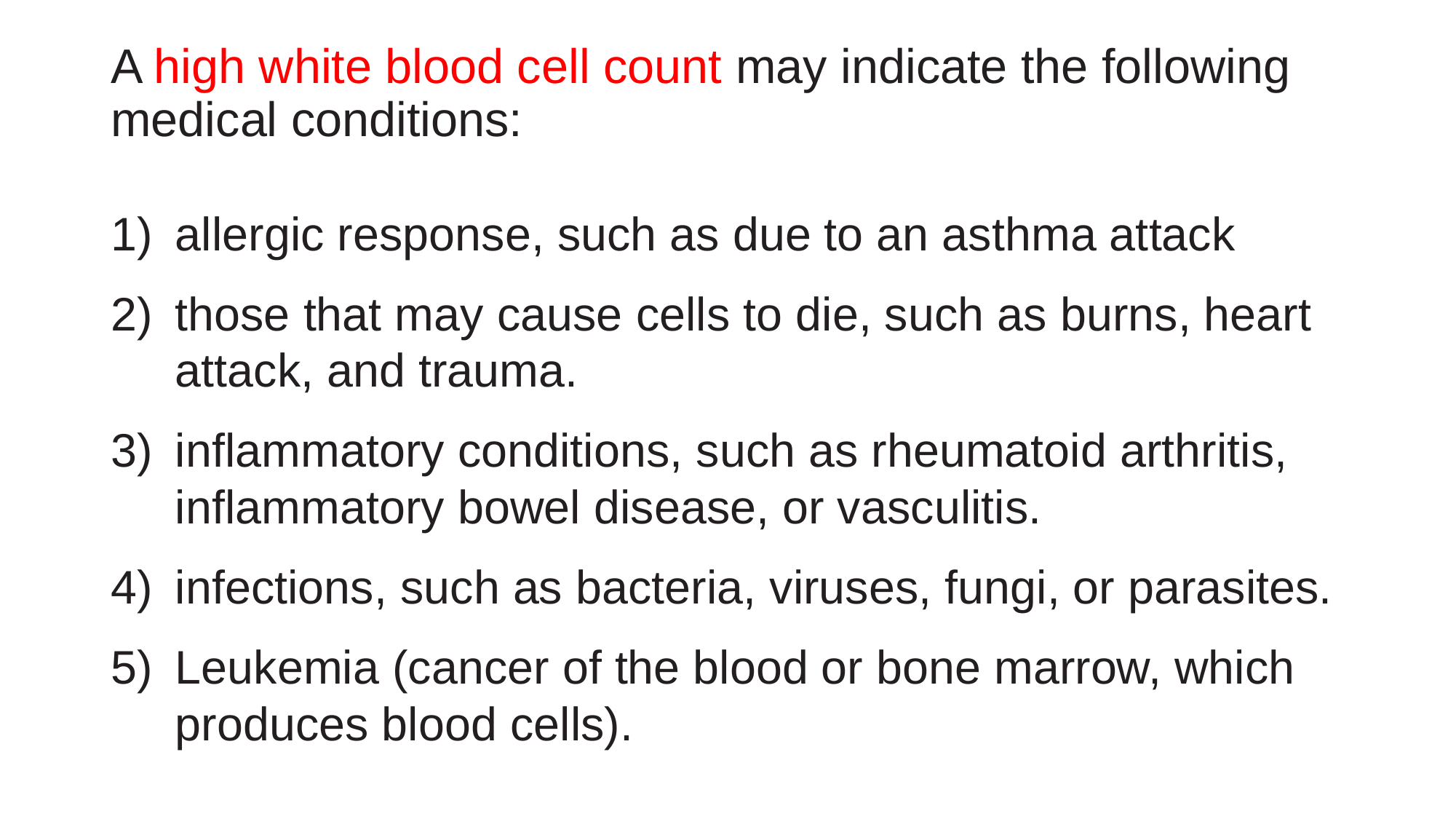

# A high white blood cell count may indicate the following medical conditions:

allergic response, such as due to an asthma attack
those that may cause cells to die, such as burns, heart attack, and trauma.
inflammatory conditions, such as rheumatoid arthritis, inflammatory bowel disease, or vasculitis.
infections, such as bacteria, viruses, fungi, or parasites.
Leukemia (cancer of the blood or bone marrow, which produces blood cells).